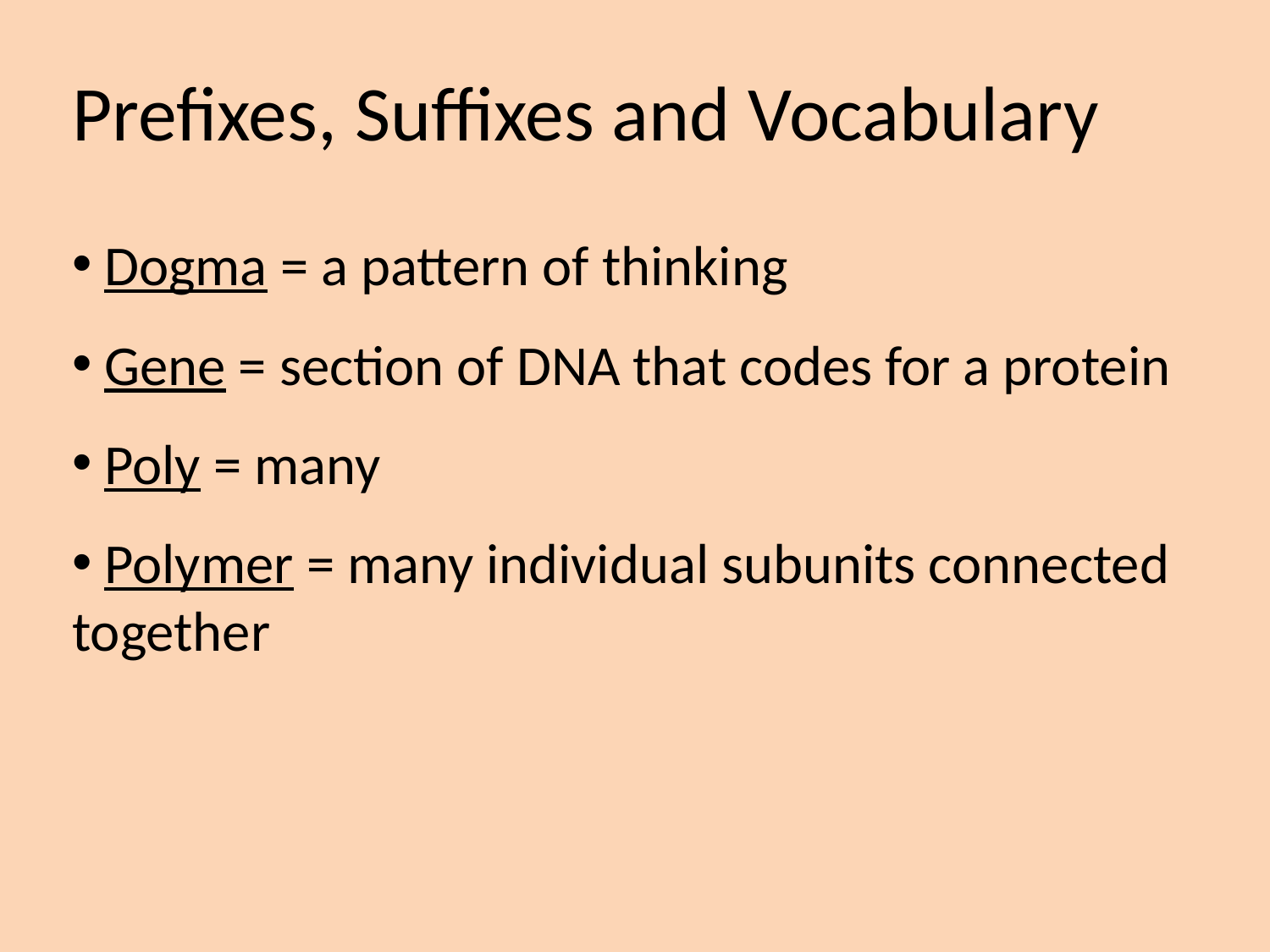

Prefixes, Suffixes and Vocabulary
 Dogma = a pattern of thinking
 Gene = section of DNA that codes for a protein
 Poly = many
 Polymer = many individual subunits connected together